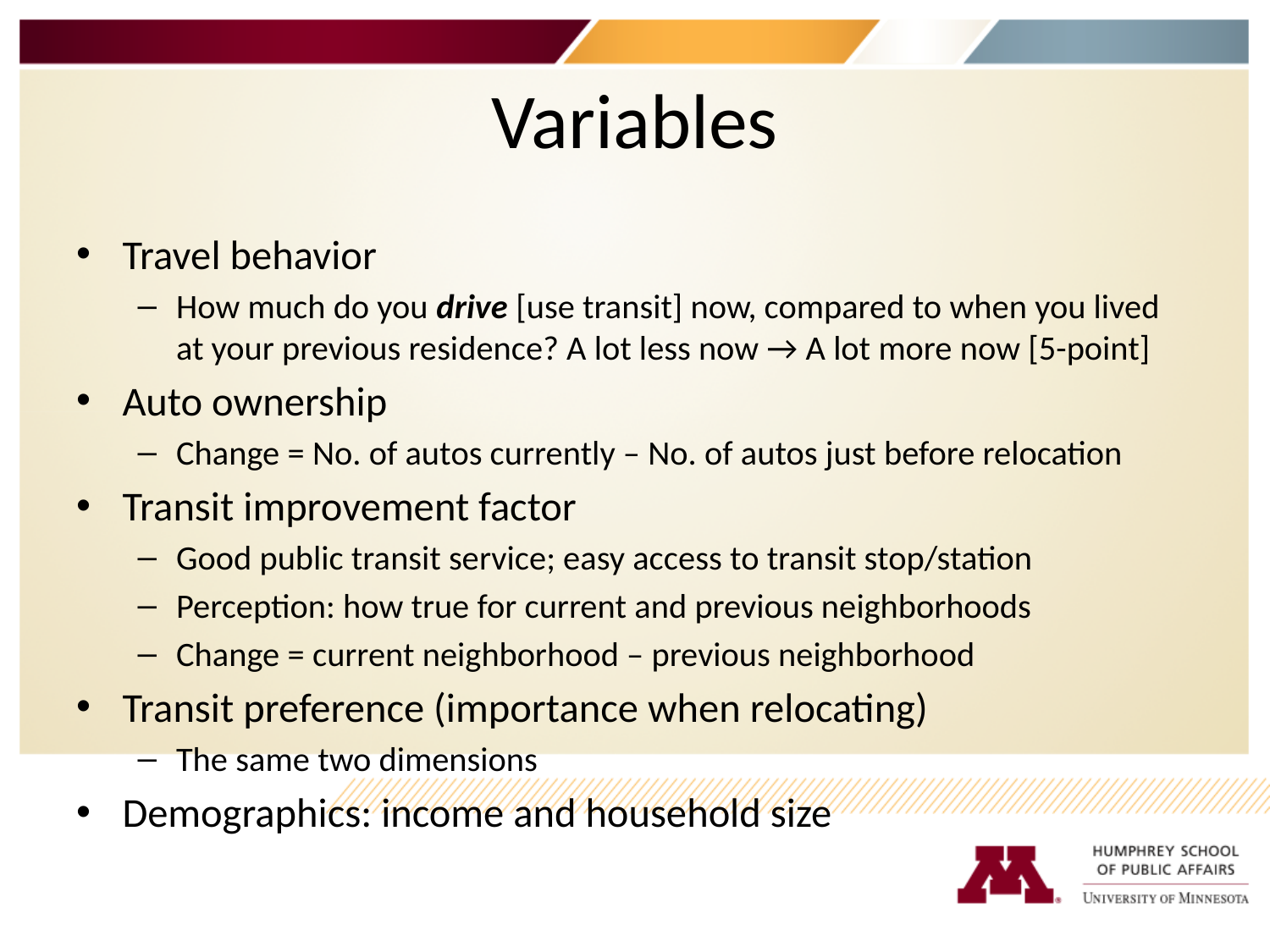

# Variables
Travel behavior
How much do you drive [use transit] now, compared to when you lived at your previous residence? A lot less now → A lot more now [5-point]
Auto ownership
Change = No. of autos currently – No. of autos just before relocation
Transit improvement factor
Good public transit service; easy access to transit stop/station
Perception: how true for current and previous neighborhoods
Change = current neighborhood – previous neighborhood
Transit preference (importance when relocating)
The same two dimensions
Demographics: income and household size